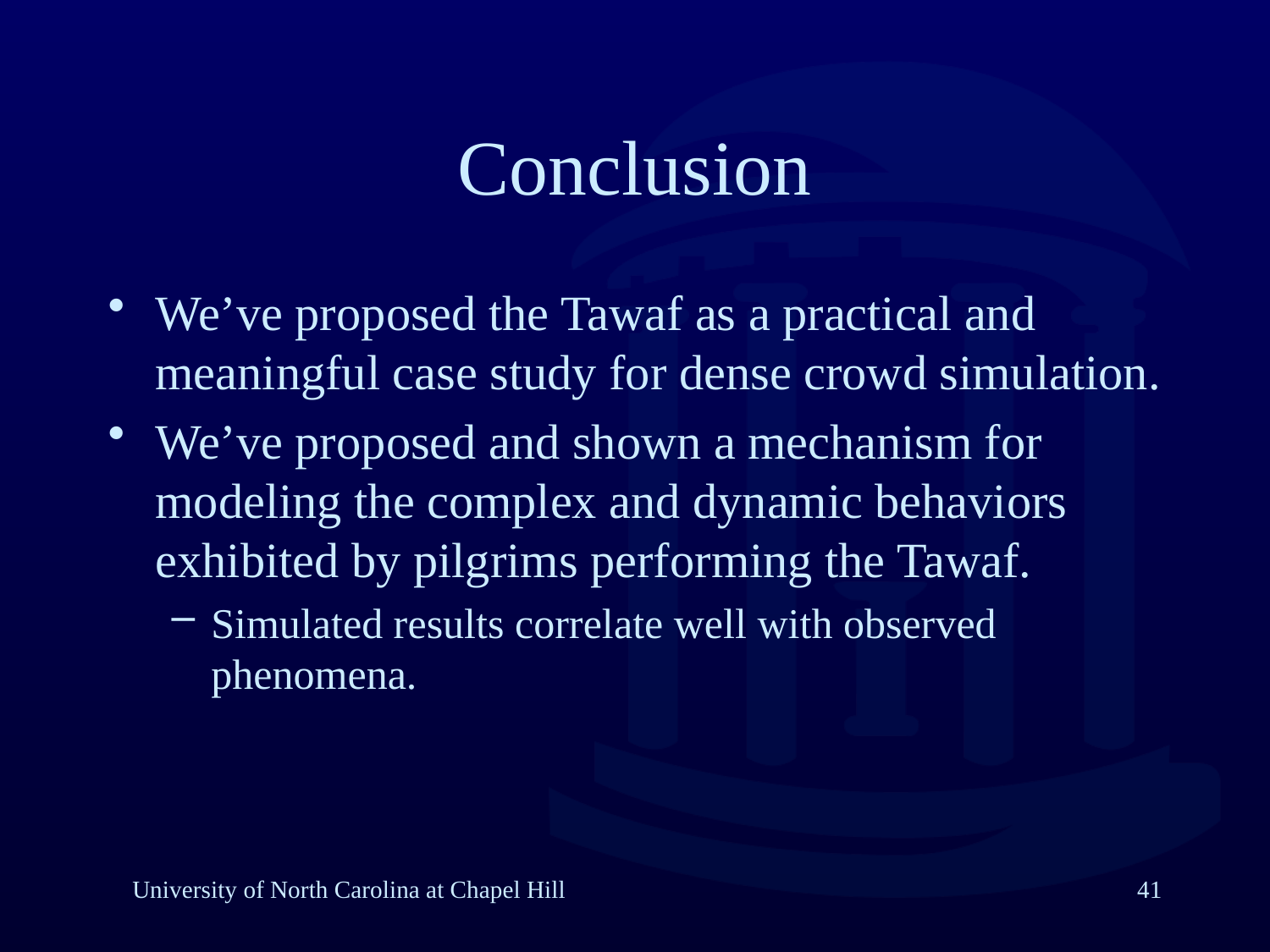

Conclusion
We’ve proposed the Tawaf as a practical and meaningful case study for dense crowd simulation.
We’ve proposed and shown a mechanism for modeling the complex and dynamic behaviors exhibited by pilgrims performing the Tawaf.
Simulated results correlate well with observed phenomena.
University of North Carolina at Chapel Hill
41